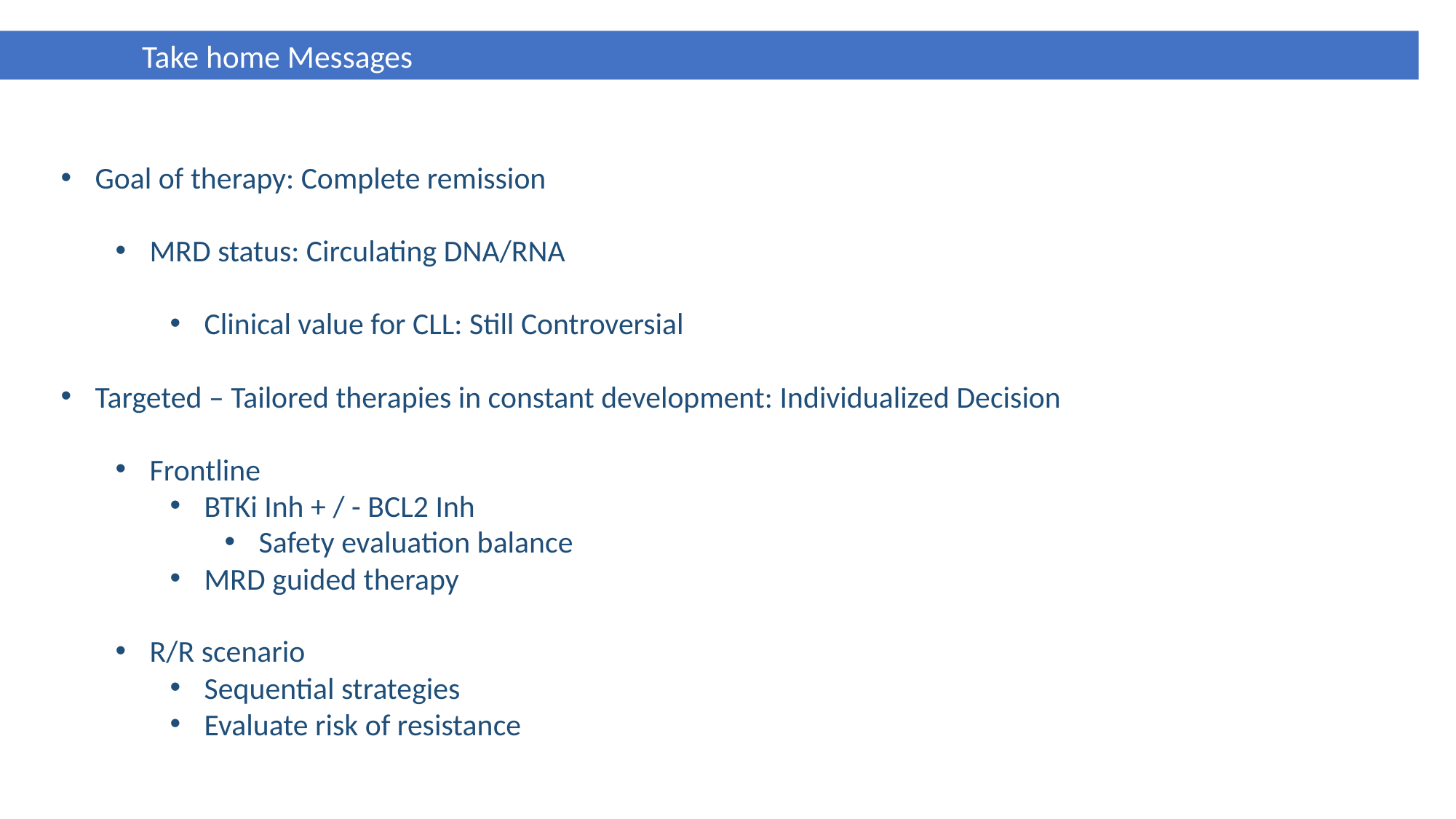

Take home Messages

Goal of therapy: Complete remission

MRD status: Circulating DNA/RNA

Clinical value for CLL: Still Controversial

Targeted – Tailored therapies in constant development: Individualized Decision

Frontline
BTKi Inh + / - BCL2 Inh
Safety evaluation balance
MRD guided therapy

R/R scenario
Sequential strategies
Evaluate risk of resistance

For Use by Medical Science Liaisons